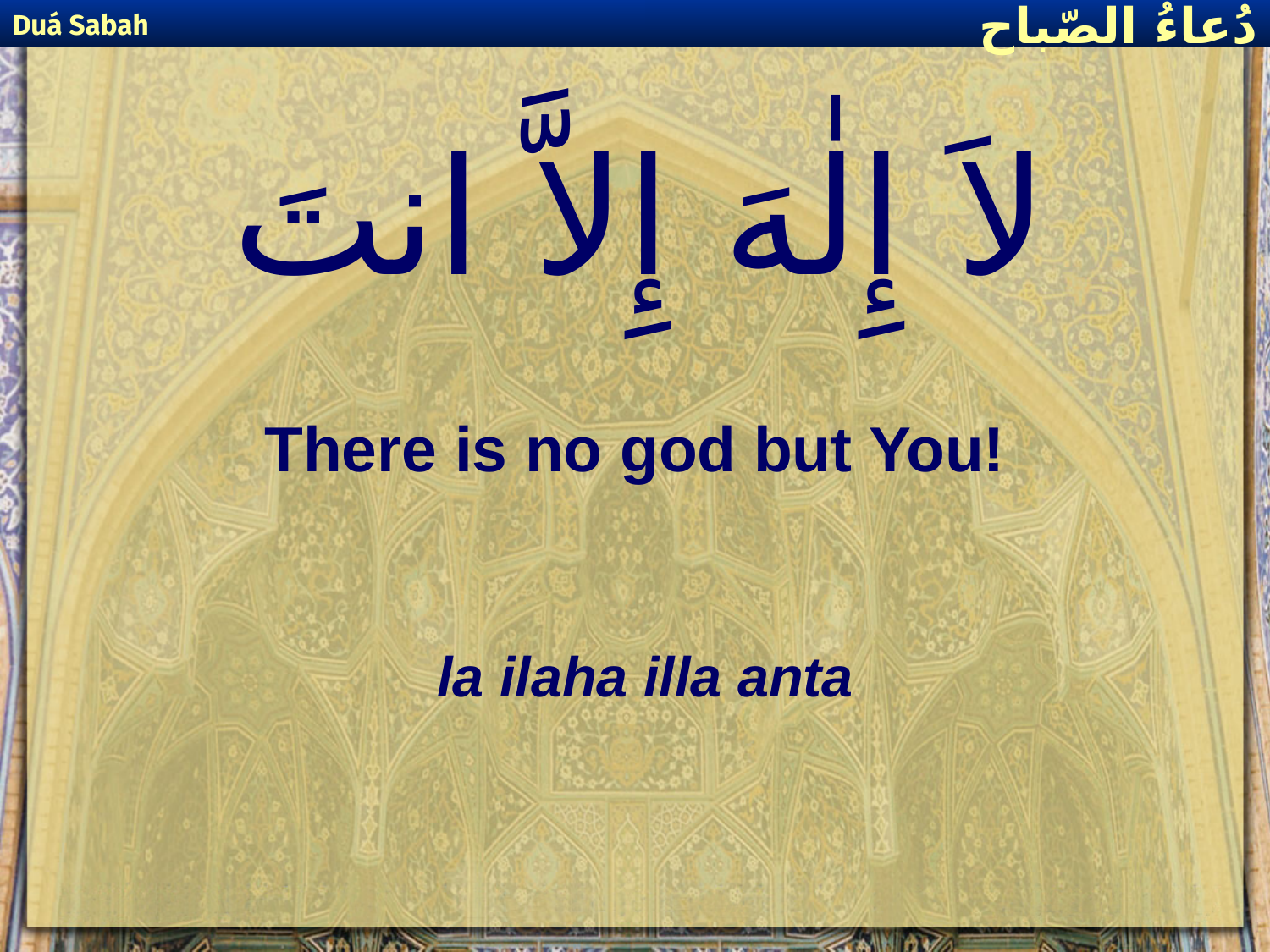

Duá Sabah
دُعاءُ الصّباح
# لاَ إِلٰهَ إِلاَّ انتَ
There is no god but You!
la ilaha illa anta